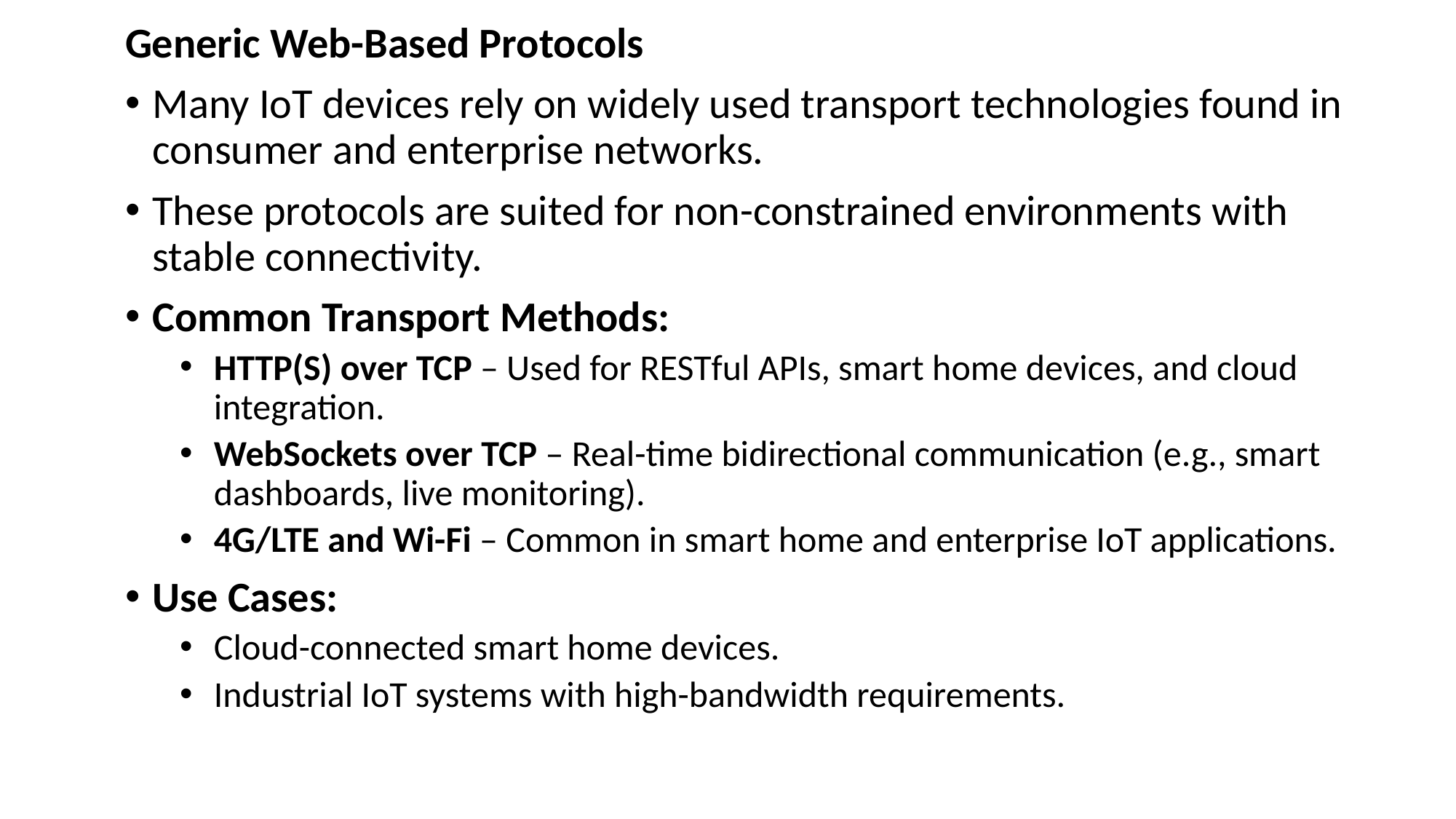

Generic Web-Based Protocols
Many IoT devices rely on widely used transport technologies found in consumer and enterprise networks.
These protocols are suited for non-constrained environments with stable connectivity.
Common Transport Methods:
HTTP(S) over TCP – Used for RESTful APIs, smart home devices, and cloud integration.
WebSockets over TCP – Real-time bidirectional communication (e.g., smart dashboards, live monitoring).
4G/LTE and Wi-Fi – Common in smart home and enterprise IoT applications.
Use Cases:
Cloud-connected smart home devices.
Industrial IoT systems with high-bandwidth requirements.